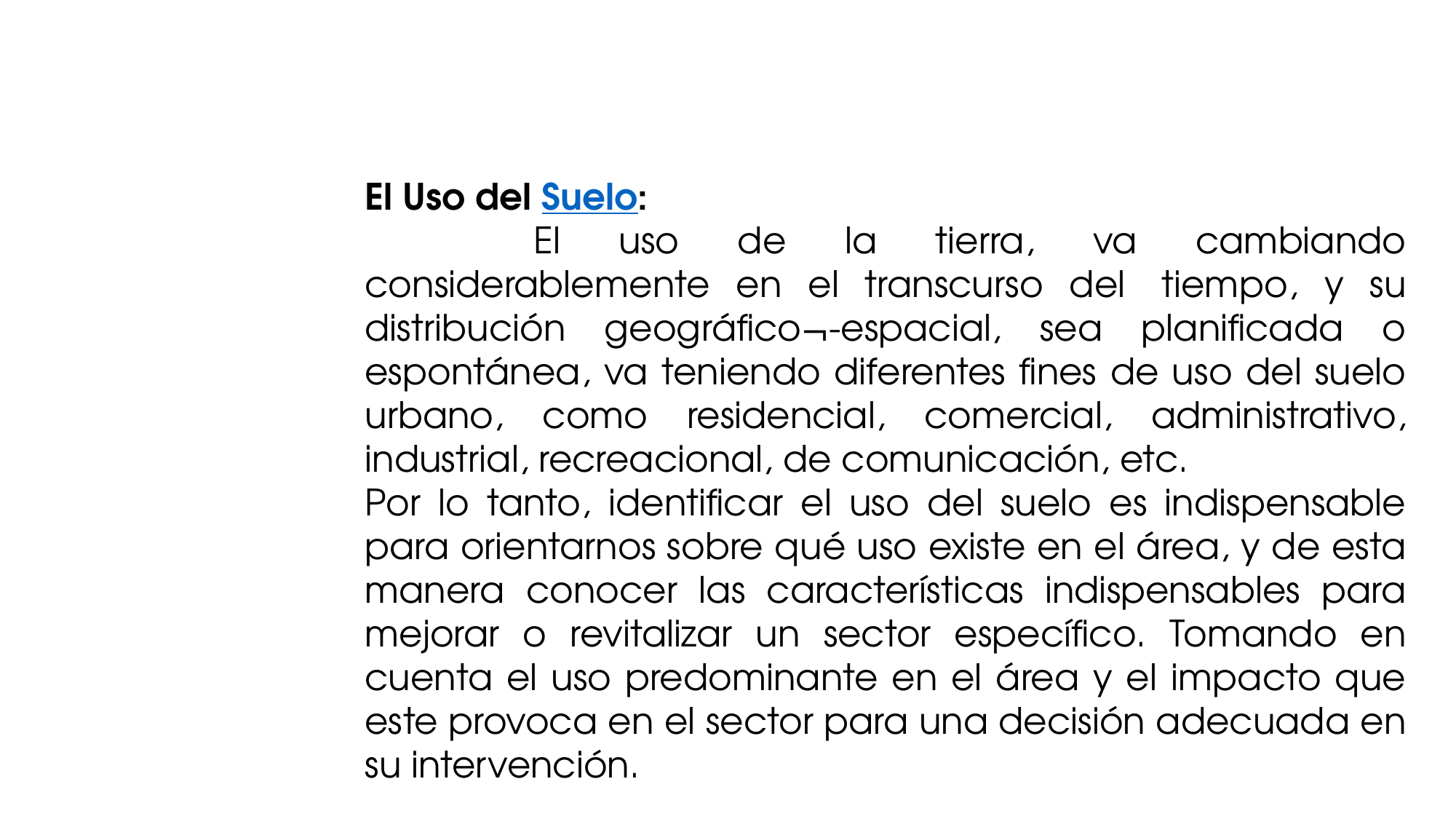

El Uso del Suelo:
            El uso de la tierra, va cambiando considerablemente en el transcurso del  tiempo, y su distribución geográfico¬-espacial, sea planificada o espontánea, va teniendo diferentes fines de uso del suelo urbano, como residencial, comercial, administrativo, industrial, recreacional, de comunicación, etc.
Por lo tanto, identificar el uso del suelo es indispensable para orientarnos sobre qué uso existe en el área, y de esta manera conocer las características indispensables para mejorar o revitalizar un sector específico. Tomando en cuenta el uso predominante en el área y el impacto que este provoca en el sector para una decisión adecuada en su intervención.